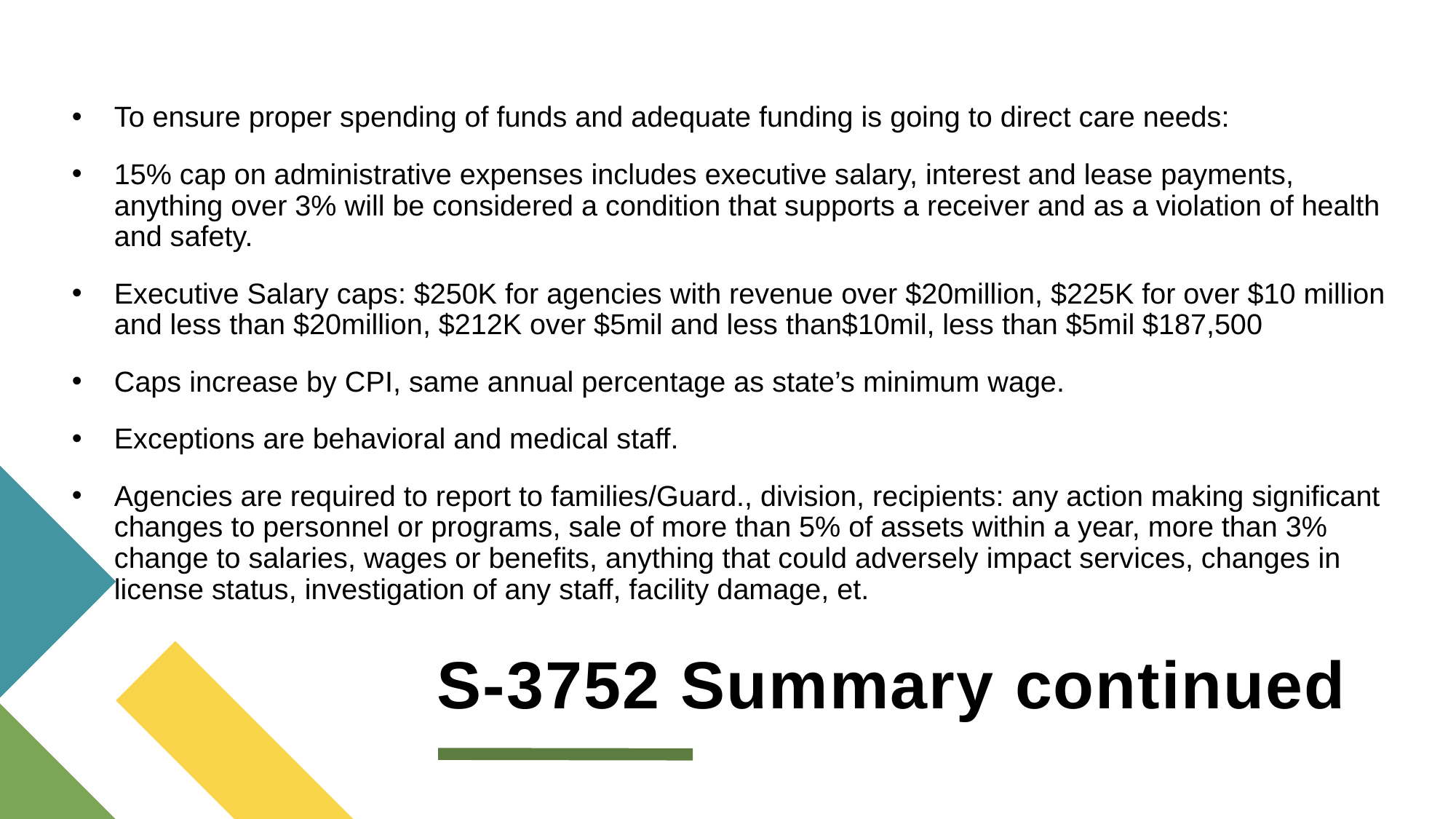

To ensure proper spending of funds and adequate funding is going to direct care needs:
15% cap on administrative expenses includes executive salary, interest and lease payments, anything over 3% will be considered a condition that supports a receiver and as a violation of health and safety.
Executive Salary caps: $250K for agencies with revenue over $20million, $225K for over $10 million and less than $20million, $212K over $5mil and less than$10mil, less than $5mil $187,500
Caps increase by CPI, same annual percentage as state’s minimum wage.
Exceptions are behavioral and medical staff.
Agencies are required to report to families/Guard., division, recipients: any action making significant changes to personnel or programs, sale of more than 5% of assets within a year, more than 3% change to salaries, wages or benefits, anything that could adversely impact services, changes in license status, investigation of any staff, facility damage, et.
# S-3752 Summary continued